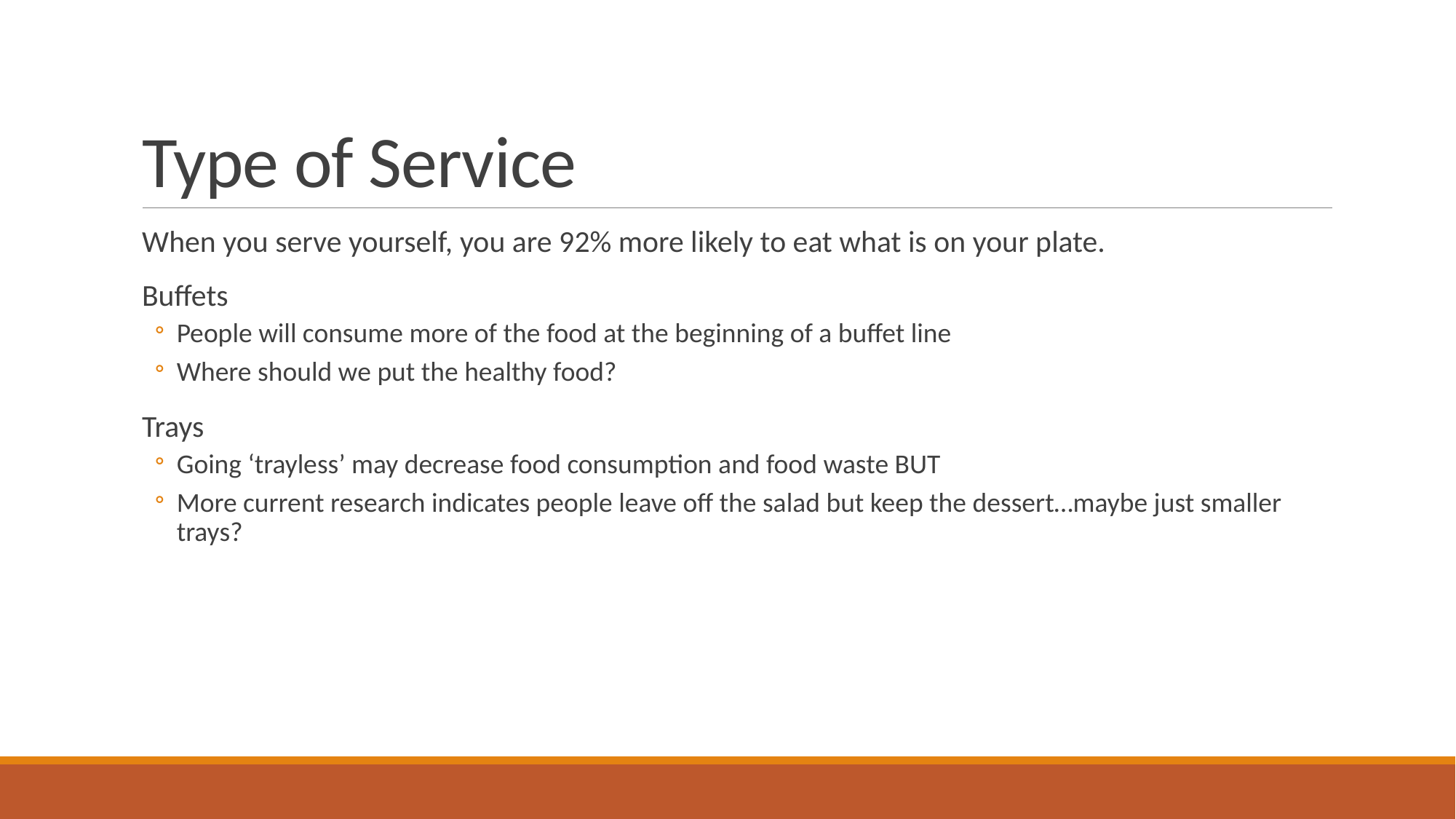

# Type of Service
When you serve yourself, you are 92% more likely to eat what is on your plate.
Buffets
People will consume more of the food at the beginning of a buffet line
Where should we put the healthy food?
Trays
Going ‘trayless’ may decrease food consumption and food waste BUT
More current research indicates people leave off the salad but keep the dessert…maybe just smaller trays?